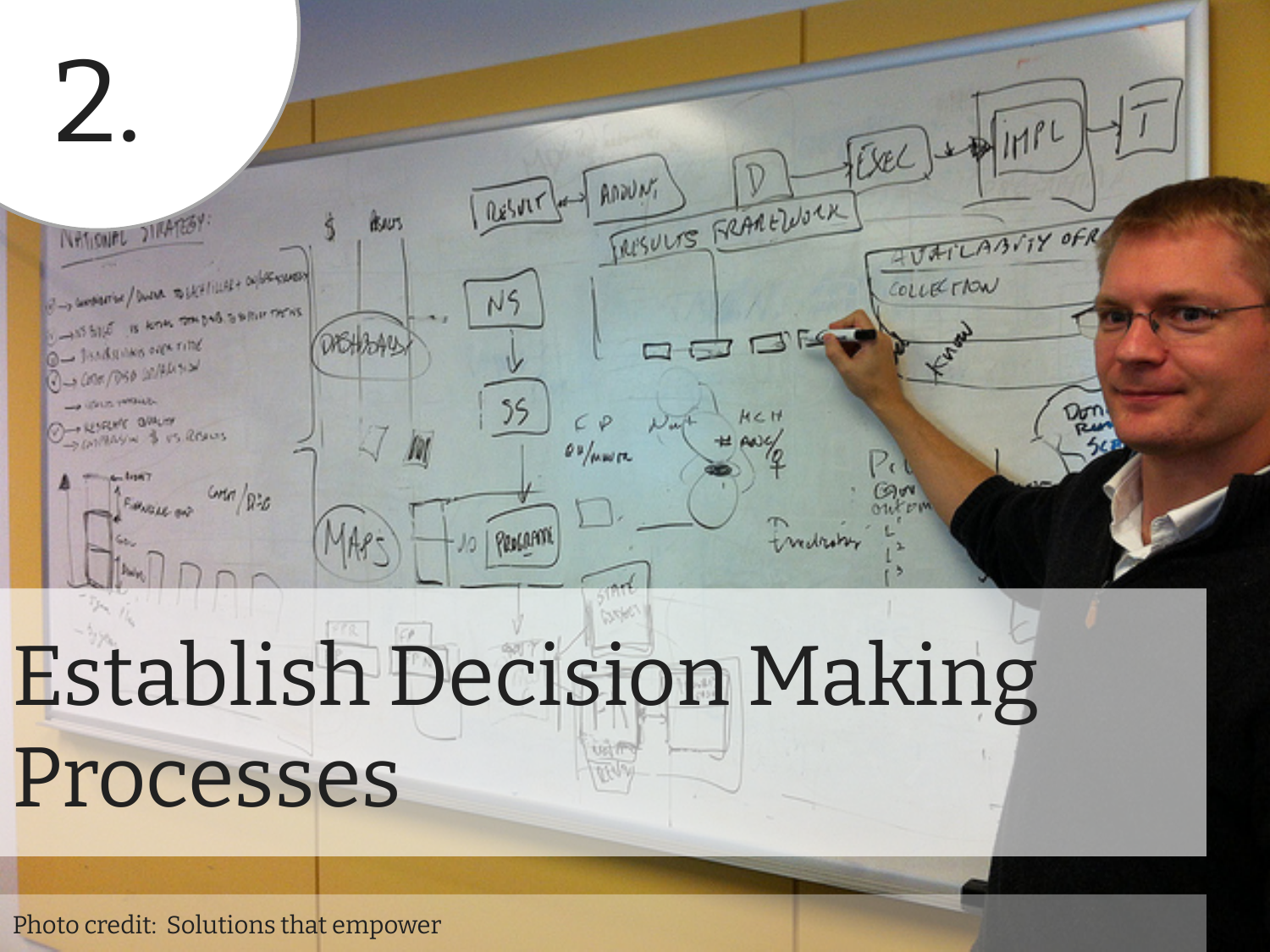

2.
Establish Decision Making Processes
Photo credit:  Solutions that empower